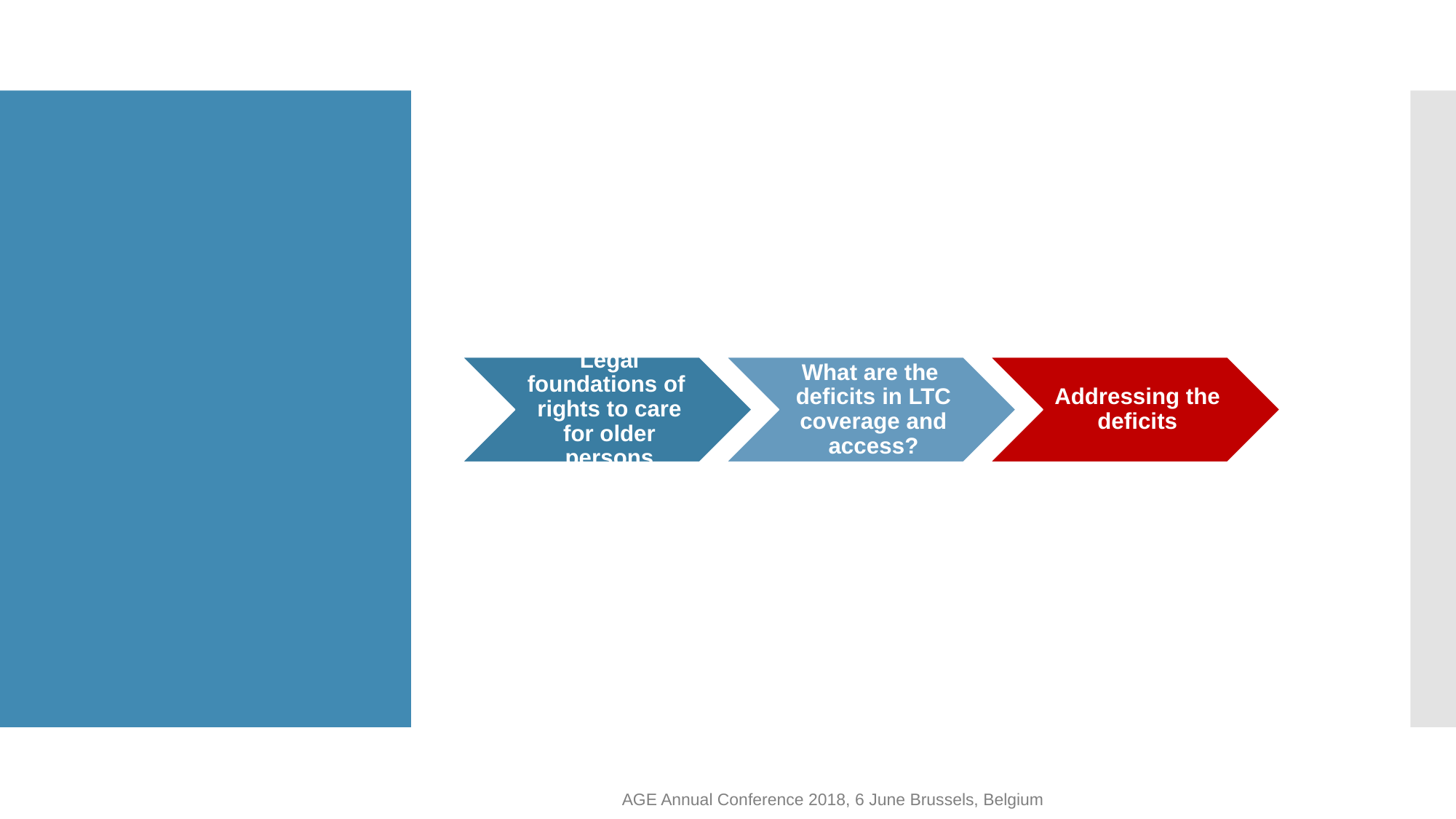

Legal foundations of  rights to care for older persons

What are the  deficits in LTC coverage and access?

Addressing the deficits

AGE Annual Conference 2018, 6 June Brussels, Belgium